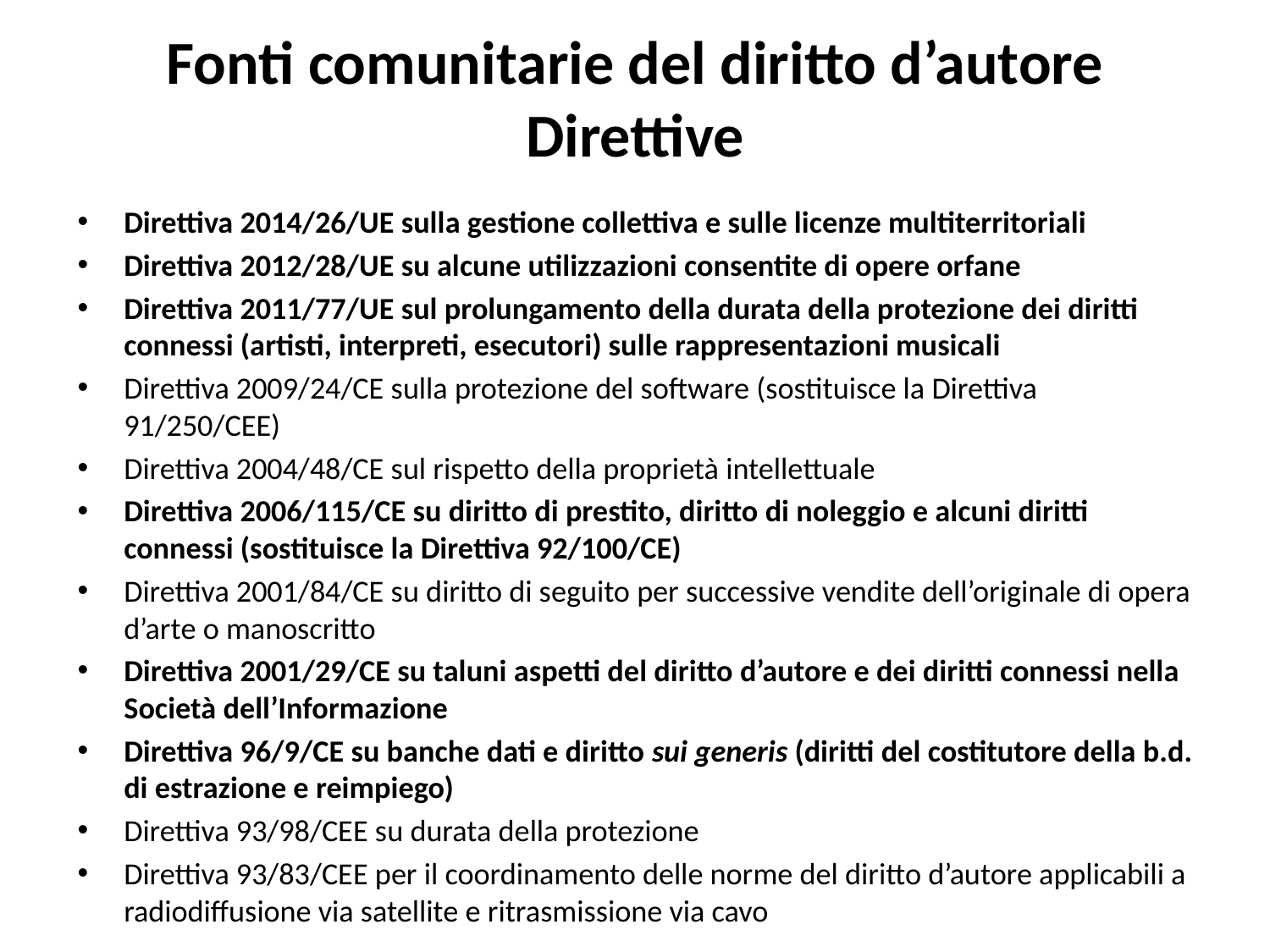

# Fonti comunitarie del diritto d’autore Direttive
Direttiva 2014/26/UE sulla gestione collettiva e sulle licenze multiterritoriali
Direttiva 2012/28/UE su alcune utilizzazioni consentite di opere orfane
Direttiva 2011/77/UE sul prolungamento della durata della protezione dei diritti connessi (artisti, interpreti, esecutori) sulle rappresentazioni musicali
Direttiva 2009/24/CE sulla protezione del software (sostituisce la Direttiva 91/250/CEE)
Direttiva 2004/48/CE sul rispetto della proprietà intellettuale
Direttiva 2006/115/CE su diritto di prestito, diritto di noleggio e alcuni diritti connessi (sostituisce la Direttiva 92/100/CE)
Direttiva 2001/84/CE su diritto di seguito per successive vendite dell’originale di opera d’arte o manoscritto
Direttiva 2001/29/CE su taluni aspetti del diritto d’autore e dei diritti connessi nella Società dell’Informazione
Direttiva 96/9/CE su banche dati e diritto sui generis (diritti del costitutore della b.d. di estrazione e reimpiego)
Direttiva 93/98/CEE su durata della protezione
Direttiva 93/83/CEE per il coordinamento delle norme del diritto d’autore applicabili a radiodiffusione via satellite e ritrasmissione via cavo